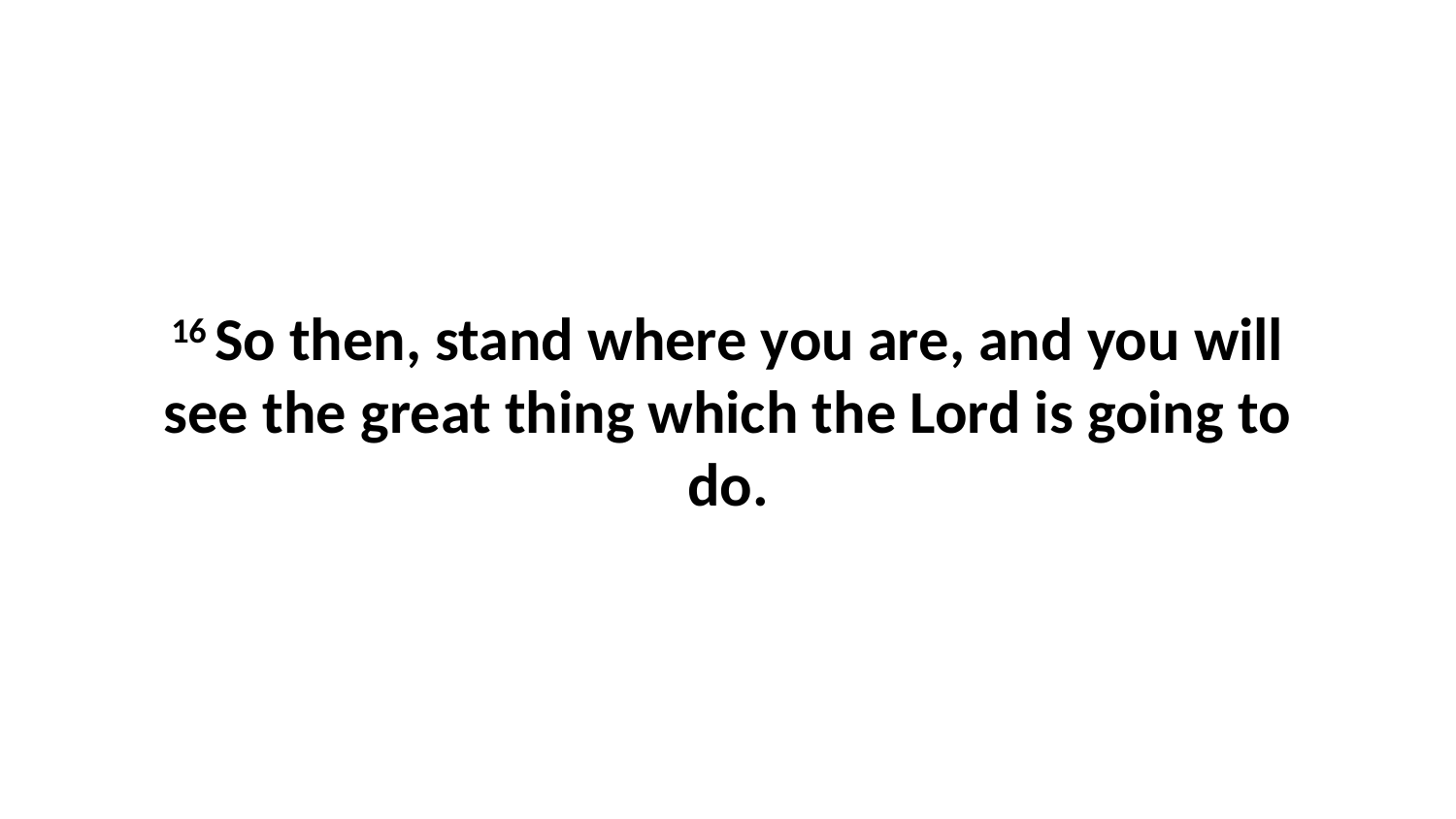

16 So then, stand where you are, and you will see the great thing which the Lord is going to do.